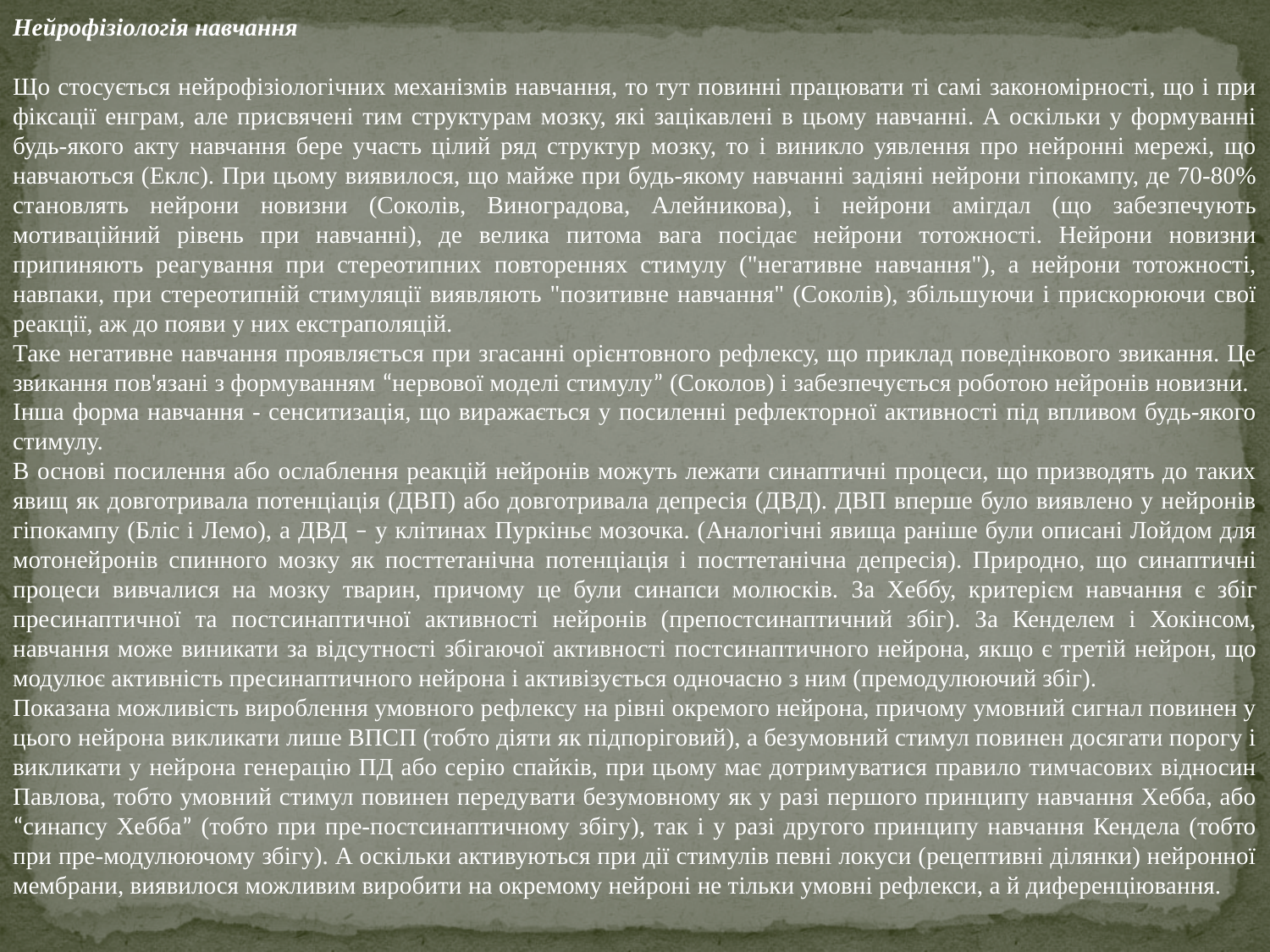

Нейрофізіологія навчання

Що стосується нейрофізіологічних механізмів навчання, то тут повинні працювати ті самі закономірності, що і при фіксації енграм, але присвячені тим структурам мозку, які зацікавлені в цьому навчанні. А оскільки у формуванні будь-якого акту навчання бере участь цілий ряд структур мозку, то і виникло уявлення про нейронні мережі, що навчаються (Еклс). При цьому виявилося, що майже при будь-якому навчанні задіяні нейрони гіпокампу, де 70-80% становлять нейрони новизни (Соколів, Виноградова, Алейникова), і нейрони амігдал (що забезпечують мотиваційний рівень при навчанні), де велика питома вага посідає нейрони тотожності. Нейрони новизни припиняють реагування при стереотипних повтореннях стимулу ("негативне навчання"), а нейрони тотожності, навпаки, при стереотипній стимуляції виявляють "позитивне навчання" (Соколів), збільшуючи і прискорюючи свої реакції, аж до появи у них екстраполяцій.
Таке негативне навчання проявляється при згасанні орієнтовного рефлексу, що приклад поведінкового звикання. Це звикання пов'язані з формуванням “нервової моделі стимулу” (Соколов) і забезпечується роботою нейронів новизни.
Інша форма навчання - сенситизація, що виражається у посиленні рефлекторної активності під впливом будь-якого стимулу.
В основі посилення або ослаблення реакцій нейронів можуть лежати синаптичні процеси, що призводять до таких явищ як довготривала потенціація (ДВП) або довготривала депресія (ДВД). ДВП вперше було виявлено у нейронів гіпокампу (Бліс і Лемо), а ДВД – у клітинах Пуркіньє мозочка. (Аналогічні явища раніше були описані Лойдом для мотонейронів спинного мозку як посттетанічна потенціація і посттетанічна депресія). Природно, що синаптичні процеси вивчалися на мозку тварин, причому це були синапси молюсків. За Хеббу, критерієм навчання є збіг пресинаптичної та постсинаптичної активності нейронів (препостсинаптичний збіг). За Кенделем і Хокінсом, навчання може виникати за відсутності збігаючої активності постсинаптичного нейрона, якщо є третій нейрон, що модулює активність пресинаптичного нейрона і активізується одночасно з ним (премодулюючий збіг).
Показана можливість вироблення умовного рефлексу на рівні окремого нейрона, причому умовний сигнал повинен у цього нейрона викликати лише ВПСП (тобто діяти як підпоріговий), а безумовний стимул повинен досягати порогу і викликати у нейрона генерацію ПД або серію спайків, при цьому має дотримуватися правило тимчасових відносин Павлова, тобто умовний стимул повинен передувати безумовному як у разі першого принципу навчання Хебба, або “синапсу Хебба” (тобто при пре-постсинаптичному збігу), так і у разі другого принципу навчання Кендела (тобто при пре-модулюючому збігу). А оскільки активуються при дії стимулів певні локуси (рецептивні ділянки) нейронної мембрани, виявилося можливим виробити на окремому нейроні не тільки умовні рефлекси, а й диференціювання.